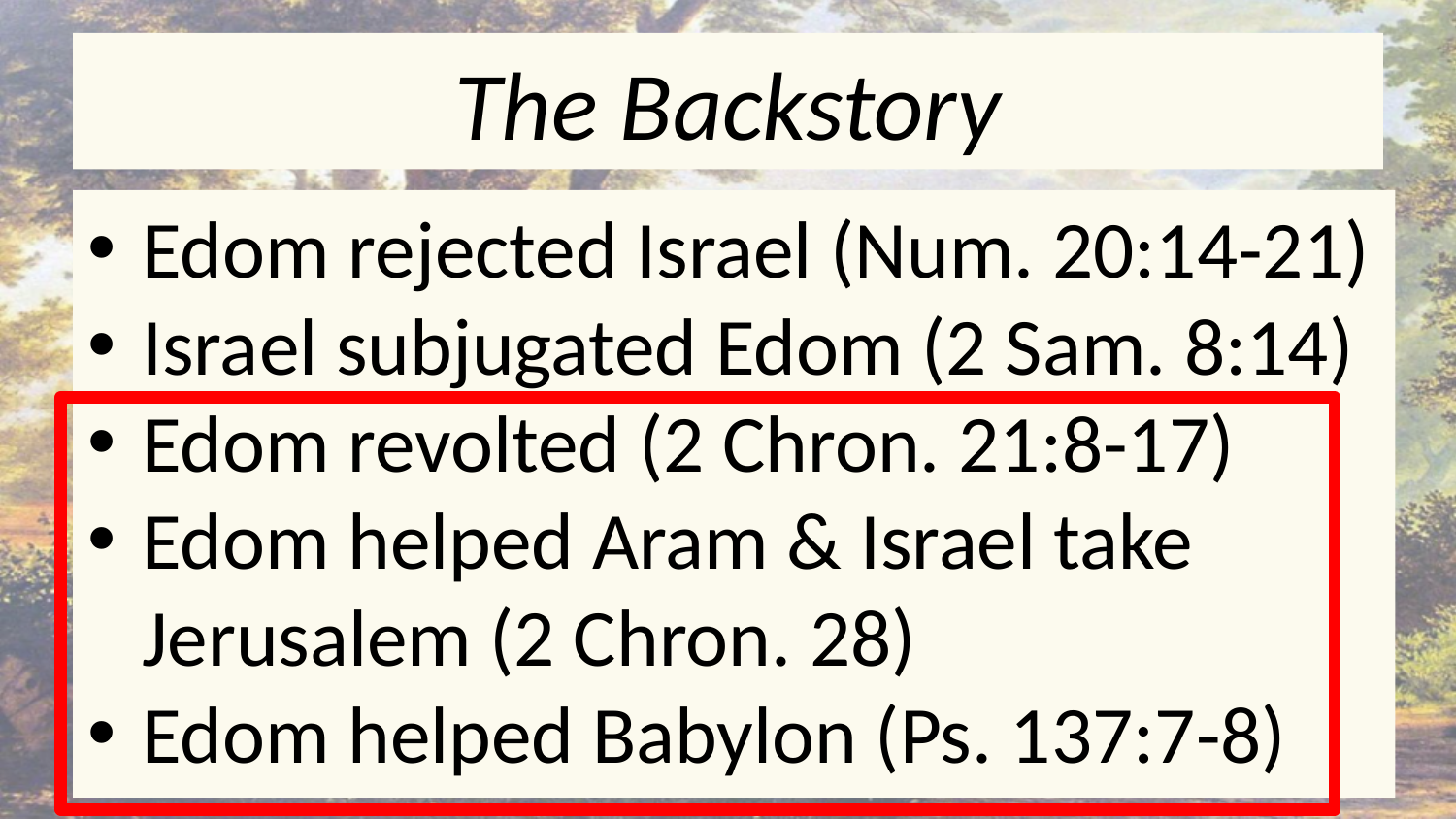

# The Backstory
Edom rejected Israel (Num. 20:14-21)
Israel subjugated Edom (2 Sam. 8:14)
Edom revolted (2 Chron. 21:8-17)
Edom helped Aram & Israel take Jerusalem (2 Chron. 28)
Edom helped Babylon (Ps. 137:7-8)